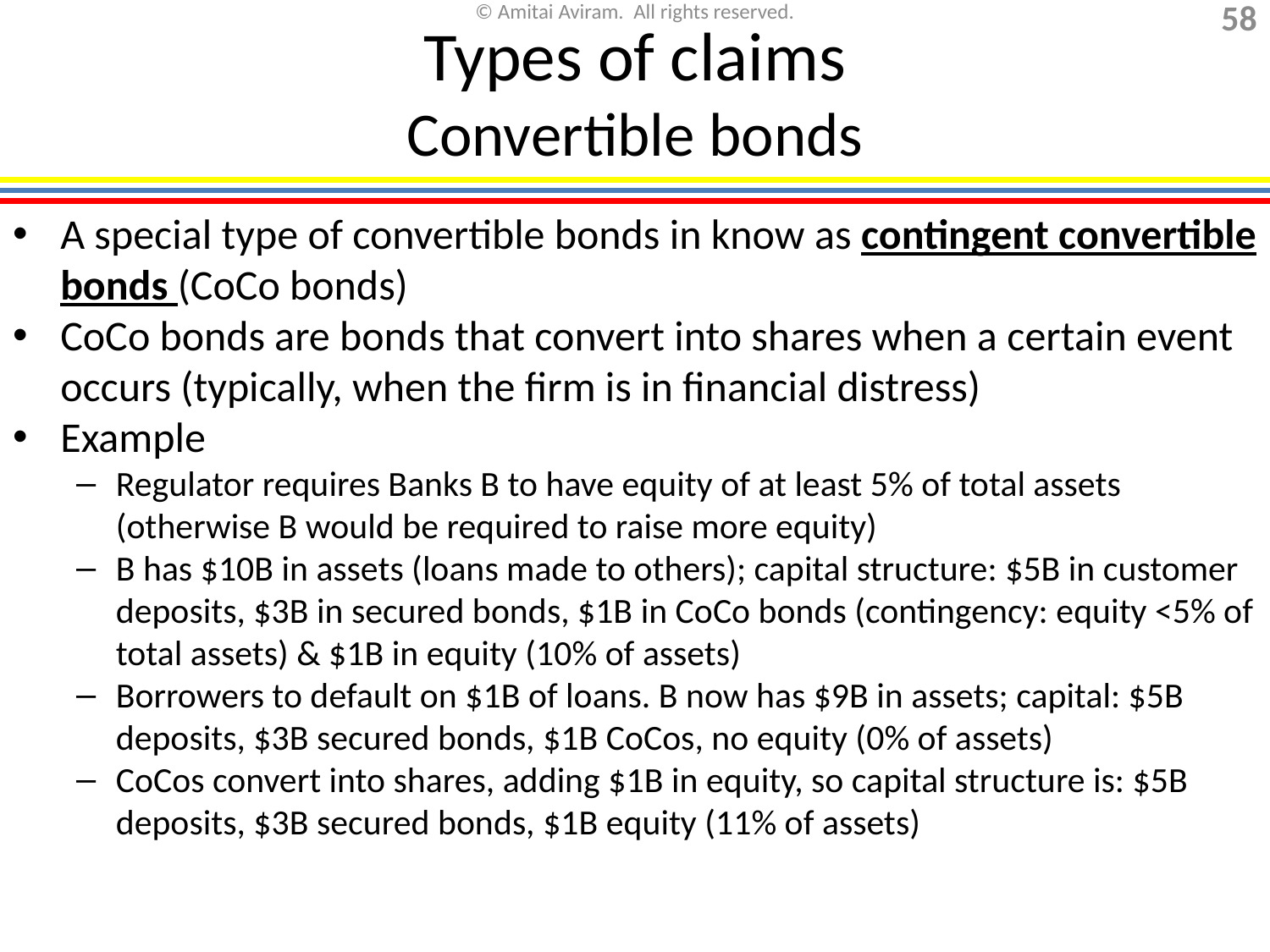

# Types of claims Convertible bonds
A special type of convertible bonds in know as contingent convertible bonds (CoCo bonds)
CoCo bonds are bonds that convert into shares when a certain event occurs (typically, when the firm is in financial distress)
Example
Regulator requires Banks B to have equity of at least 5% of total assets (otherwise B would be required to raise more equity)
B has $10B in assets (loans made to others); capital structure: $5B in customer deposits, $3B in secured bonds, $1B in CoCo bonds (contingency: equity <5% of total assets) & $1B in equity (10% of assets)
Borrowers to default on $1B of loans. B now has $9B in assets; capital: $5B deposits, $3B secured bonds, $1B CoCos, no equity (0% of assets)
CoCos convert into shares, adding $1B in equity, so capital structure is: $5B deposits, $3B secured bonds, $1B equity (11% of assets)